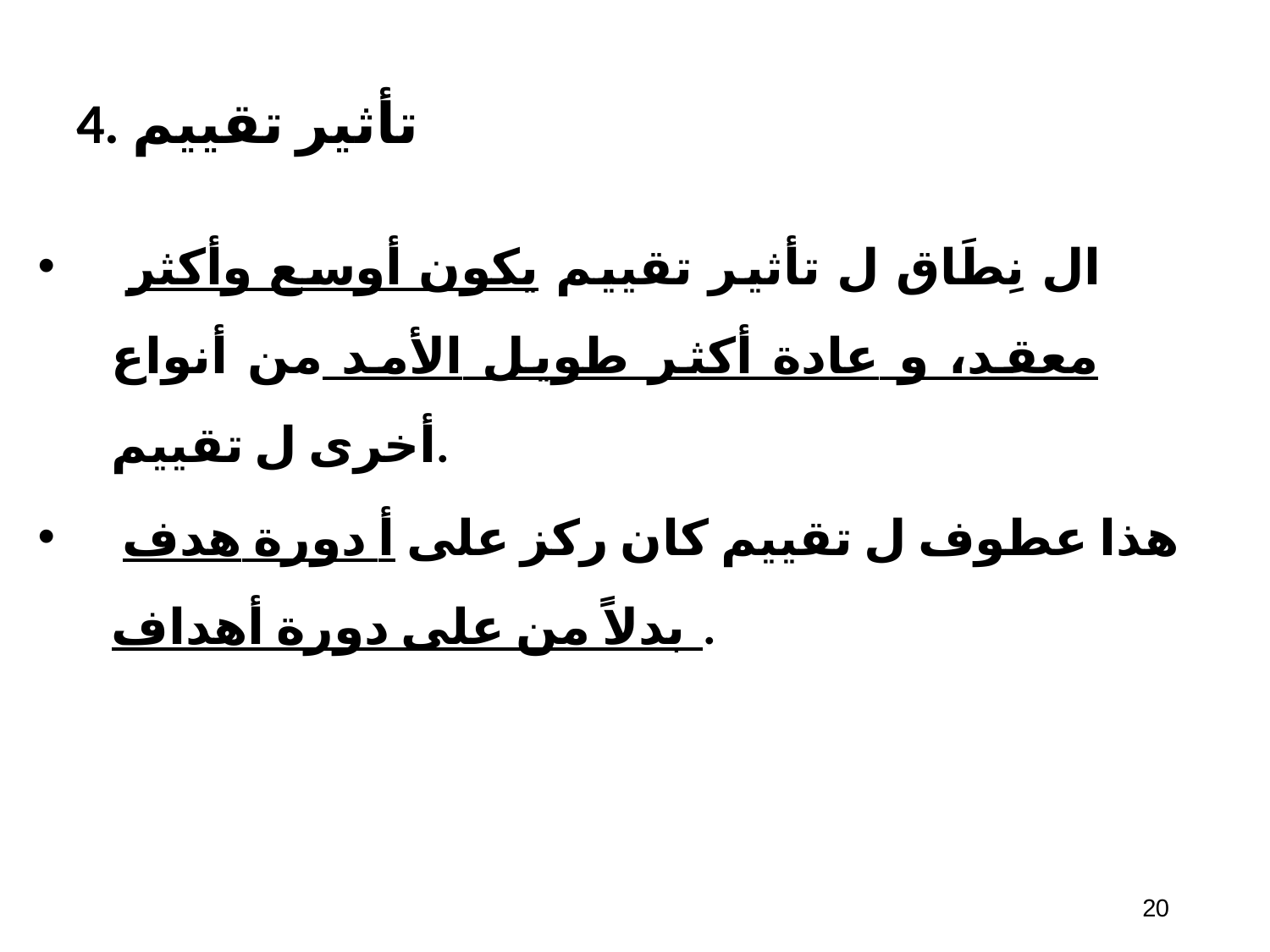

# 4. تأثير تقييم
ال نِطَاق ل تأثير تقييم يكون أوسع وأكثر  معقد، و عادة أكثر طويل الأمد من أنواع أخرى ل تقييم.
هذا عطوف ل تقييم كان ركز على أ دورة هدف  بدلاً من على دورة أهداف .
20